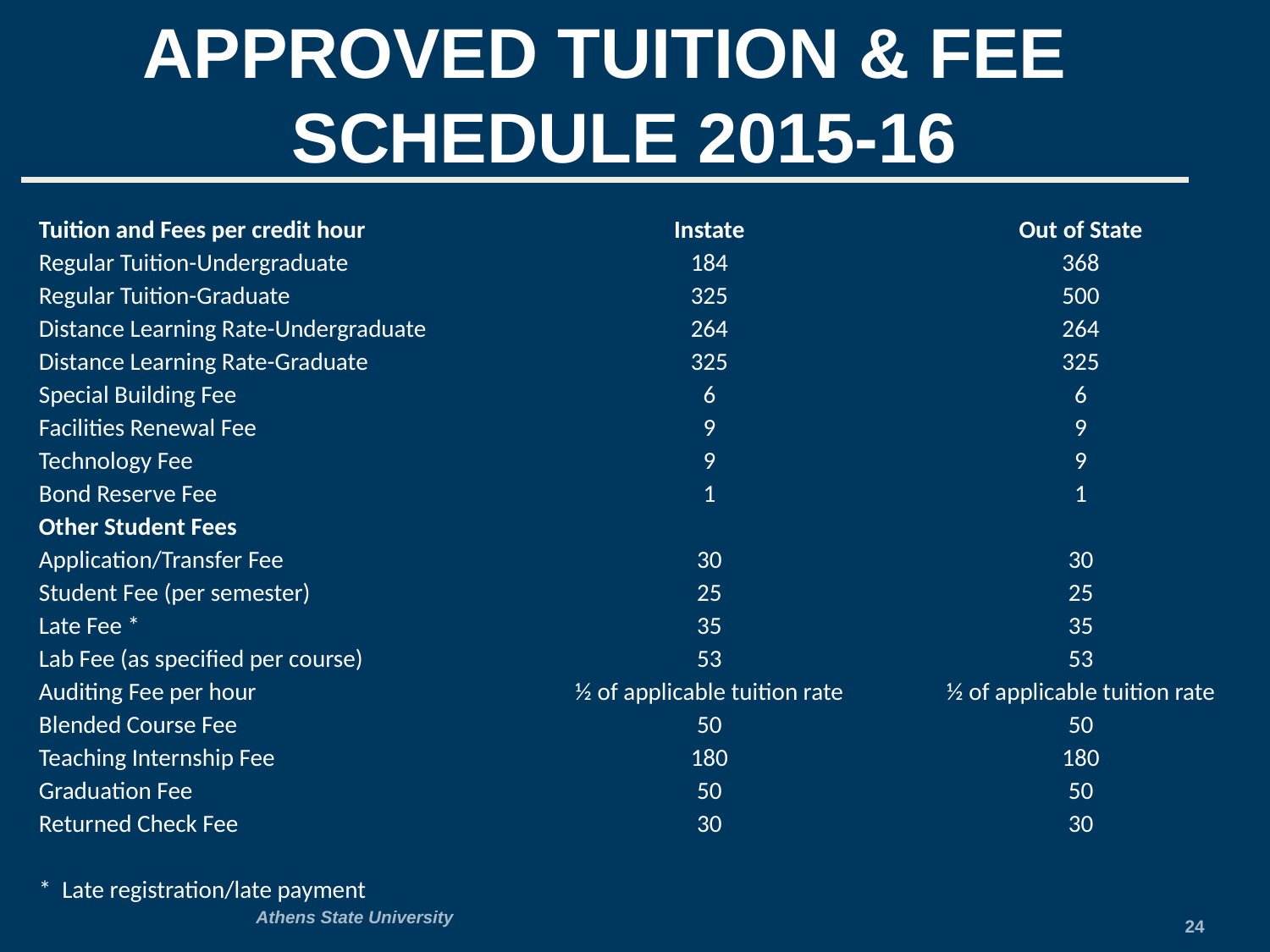

APPROVED TUITION & FEE
  SCHEDULE 2015-16
| Tuition and Fees per credit hour | Instate | Out of State |
| --- | --- | --- |
| Regular Tuition-Undergraduate | 184 | 368 |
| Regular Tuition-Graduate | 325 | 500 |
| Distance Learning Rate-Undergraduate | 264 | 264 |
| Distance Learning Rate-Graduate | 325 | 325 |
| Special Building Fee | 6 | 6 |
| Facilities Renewal Fee | 9 | 9 |
| Technology Fee | 9 | 9 |
| Bond Reserve Fee | 1 | 1 |
| Other Student Fees |  |  |
| Application/Transfer Fee | 30 | 30 |
| Student Fee (per semester) | 25 | 25 |
| Late Fee \* | 35 | 35 |
| Lab Fee (as specified per course) | 53 | 53 |
| Auditing Fee per hour | ½ of applicable tuition rate | ½ of applicable tuition rate |
| Blended Course Fee | 50 | 50 |
| Teaching Internship Fee | 180 | 180 |
| Graduation Fee | 50 | 50 |
| Returned Check Fee | 30 | 30 |
|  |  |  |
| \* Late registration/late payment |  |  |
|  |  |  |
Athens State University
24